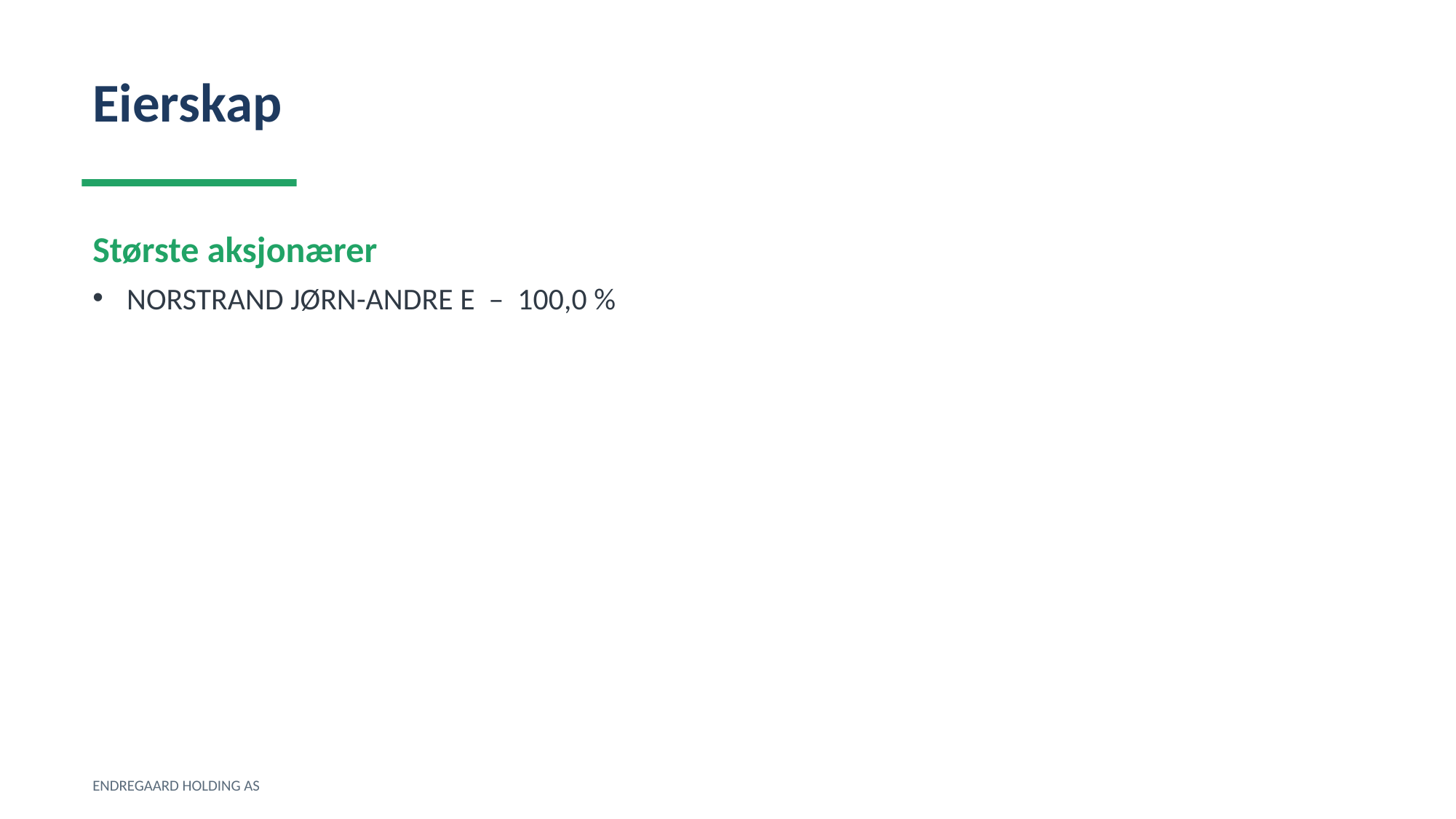

Eierskap

Største aksjonærer
NORSTRAND JØRN-ANDRE E  –  100,0 %
ENDREGAARD HOLDING AS